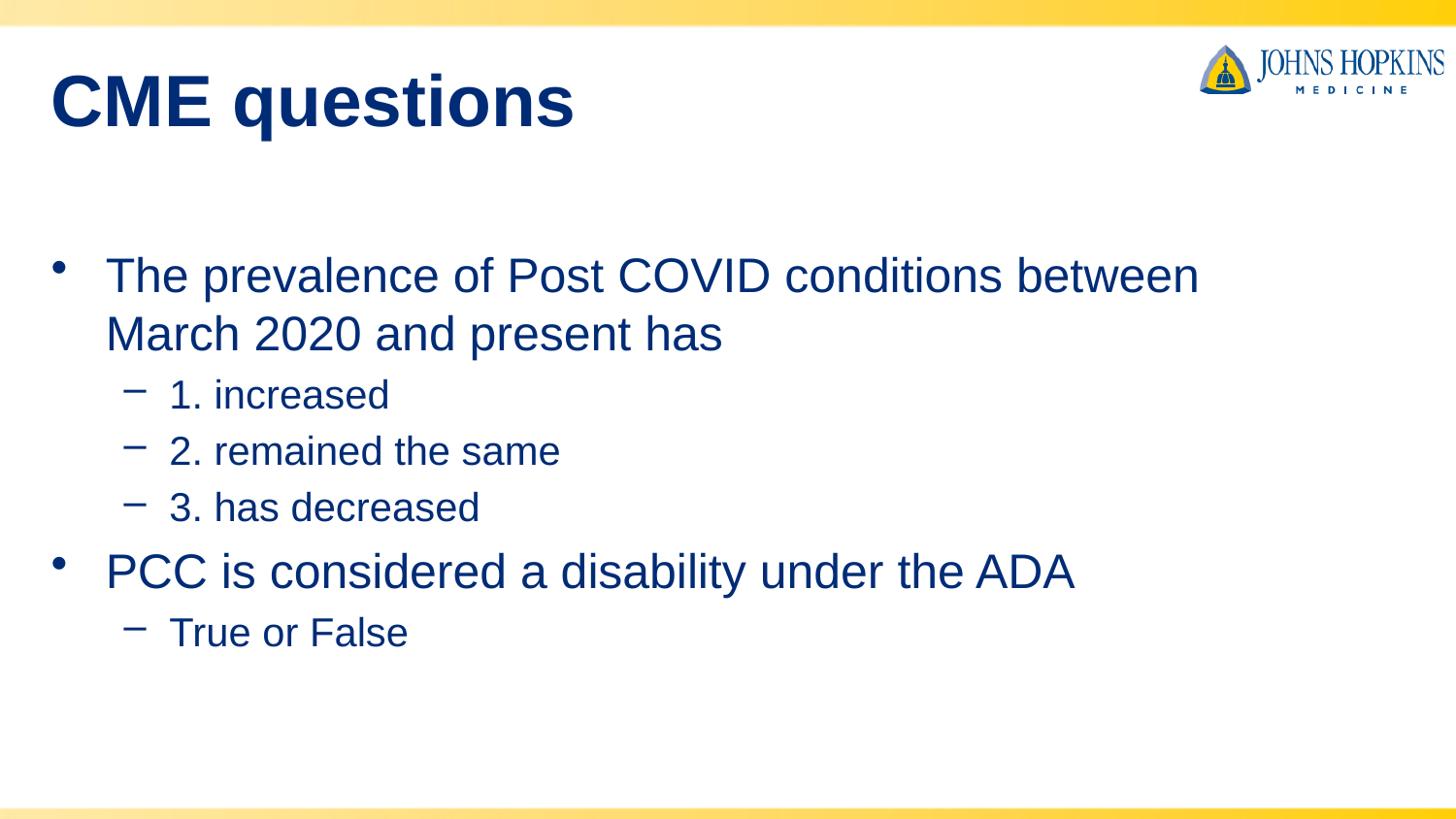

# CME questions
The prevalence of Post COVID conditions between March 2020 and present has
1. increased
2. remained the same
3. has decreased
PCC is considered a disability under the ADA
True or False